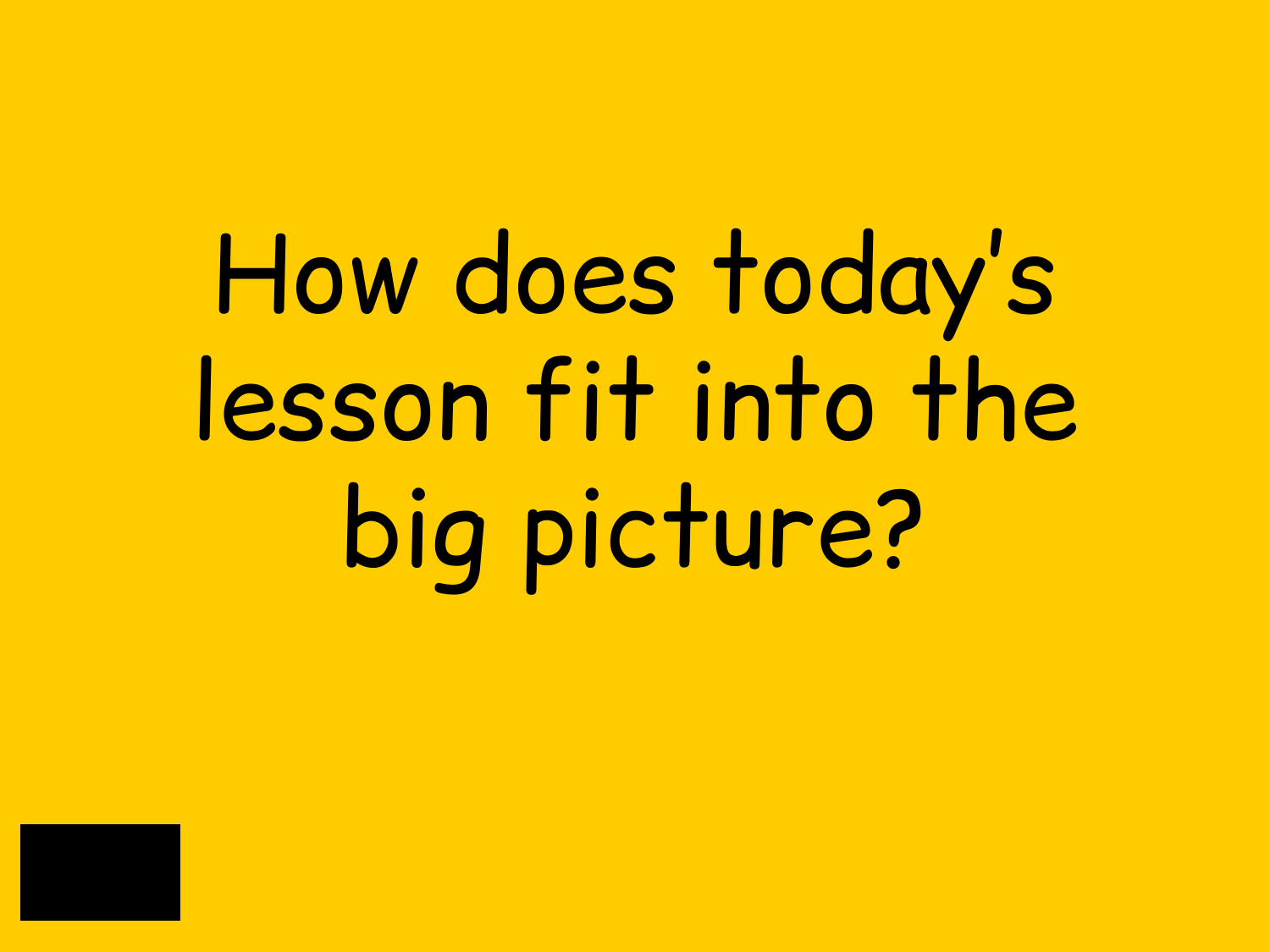

# How does today’s lesson fit into the big picture?